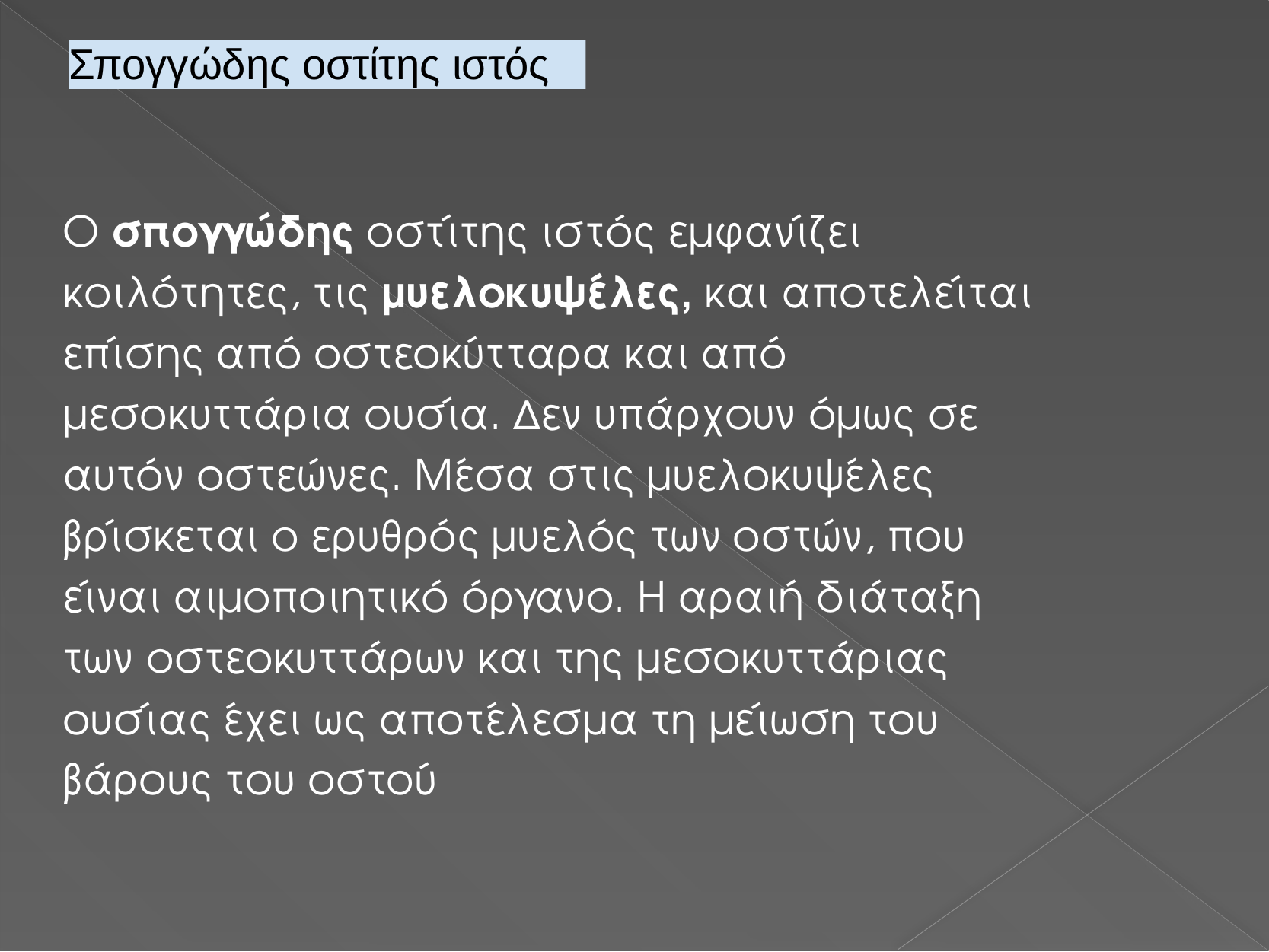

Σπογγώδης οστίτης ιστός
Ο σπογγώδης οστίτης ιστός εμφανίζει
κοιλότητες, τις μυελοκυψέλες, και αποτελείται επίσης από οστεοκύτταρα και από
μεσοκυττάρια ουσία. Δεν υπάρχουν όμως σε
αυτόν οστεώνες. Μέσα στις μυελοκυψέλες
βρίσκεται ο ερυθρός μυελός των οστών, που
είναι αιμοποιητικό όργανο. Η αραιή διάταξη
των οστεοκυττάρων και της μεσοκυττάριας
ουσίας έχει ως αποτέλεσμα τη μείωση του
βάρους του οστού